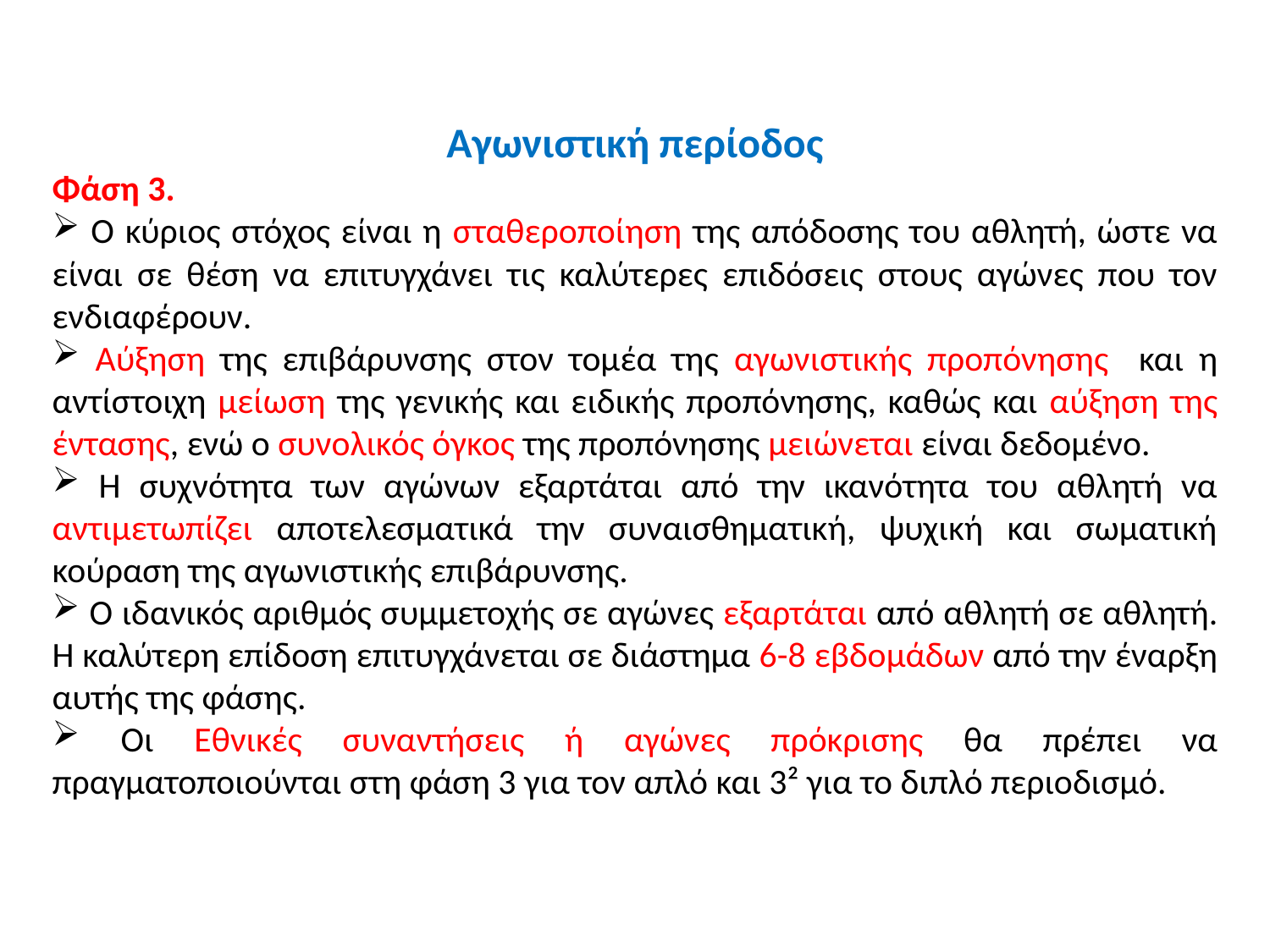

Αγωνιστική περίοδος
Φάση 3.
 Ο κύριος στόχος είναι η σταθεροποίηση της απόδοσης του αθλητή, ώστε να είναι σε θέση να επιτυγχάνει τις καλύτερες επιδόσεις στους αγώνες που τον ενδιαφέρουν.
 Αύξηση της επιβάρυνσης στον τομέα της αγωνιστικής προπόνησης  και η αντίστοιχη μείωση της γενικής και ειδικής προπόνησης, καθώς και αύξηση της έντασης, ενώ ο συνολικός όγκος της προπόνησης μειώνεται είναι δεδομένο.
 Η συχνότητα των αγώνων εξαρτάται από την ικανότητα του αθλητή να αντιμετωπίζει αποτελεσματικά την συναισθηματική, ψυχική και σωματική κούραση της αγωνιστικής επιβάρυνσης.
 Ο ιδανικός αριθμός συμμετοχής σε αγώνες εξαρτάται από αθλητή σε αθλητή. Η καλύτερη επίδοση επιτυγχάνεται σε διάστημα 6-8 εβδομάδων από την έναρξη αυτής της φάσης.
 Οι Εθνικές συναντήσεις ή αγώνες πρόκρισης θα πρέπει να πραγματοποιούνται στη φάση 3 για τον απλό και 3² για το διπλό περιοδισμό.